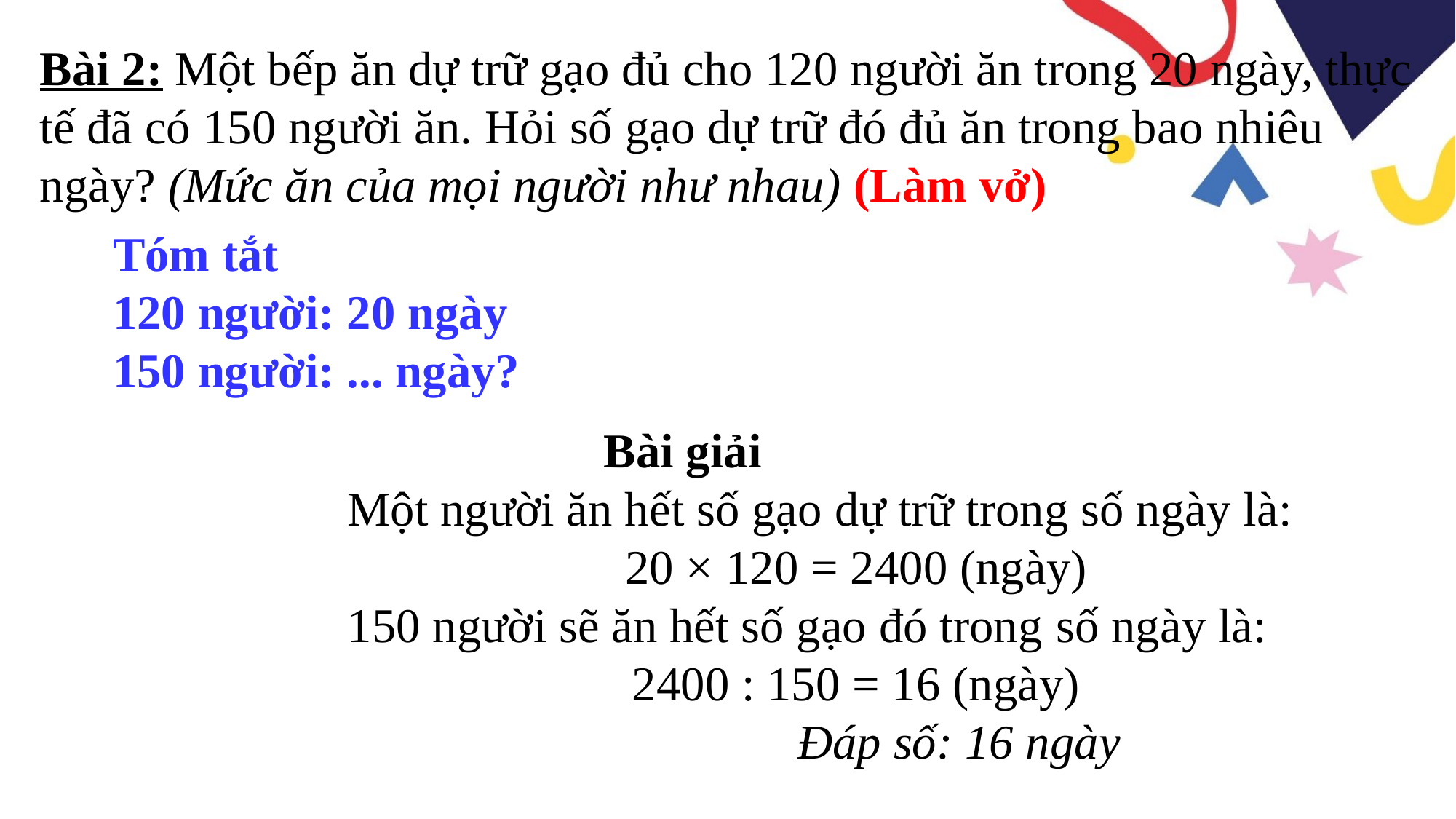

Bài 2: Một bếp ăn dự trữ gạo đủ cho 120 người ăn trong 20 ngày, thực tế đã có 150 người ăn. Hỏi số gạo dự trữ đó đủ ăn trong bao nhiêu ngày? (Mức ăn của mọi người như nhau) (Làm vở)

Tóm tắt
120 người: 20 ngày
150 người: ... ngày?
                     Bài giải
Một người ăn hết số gạo dự trữ trong số ngày là:
20 × 120 = 2400 (ngày)
150 người sẽ ăn hết số gạo đó trong số ngày là:
2400 : 150 = 16 (ngày)
		Đáp số: 16 ngày